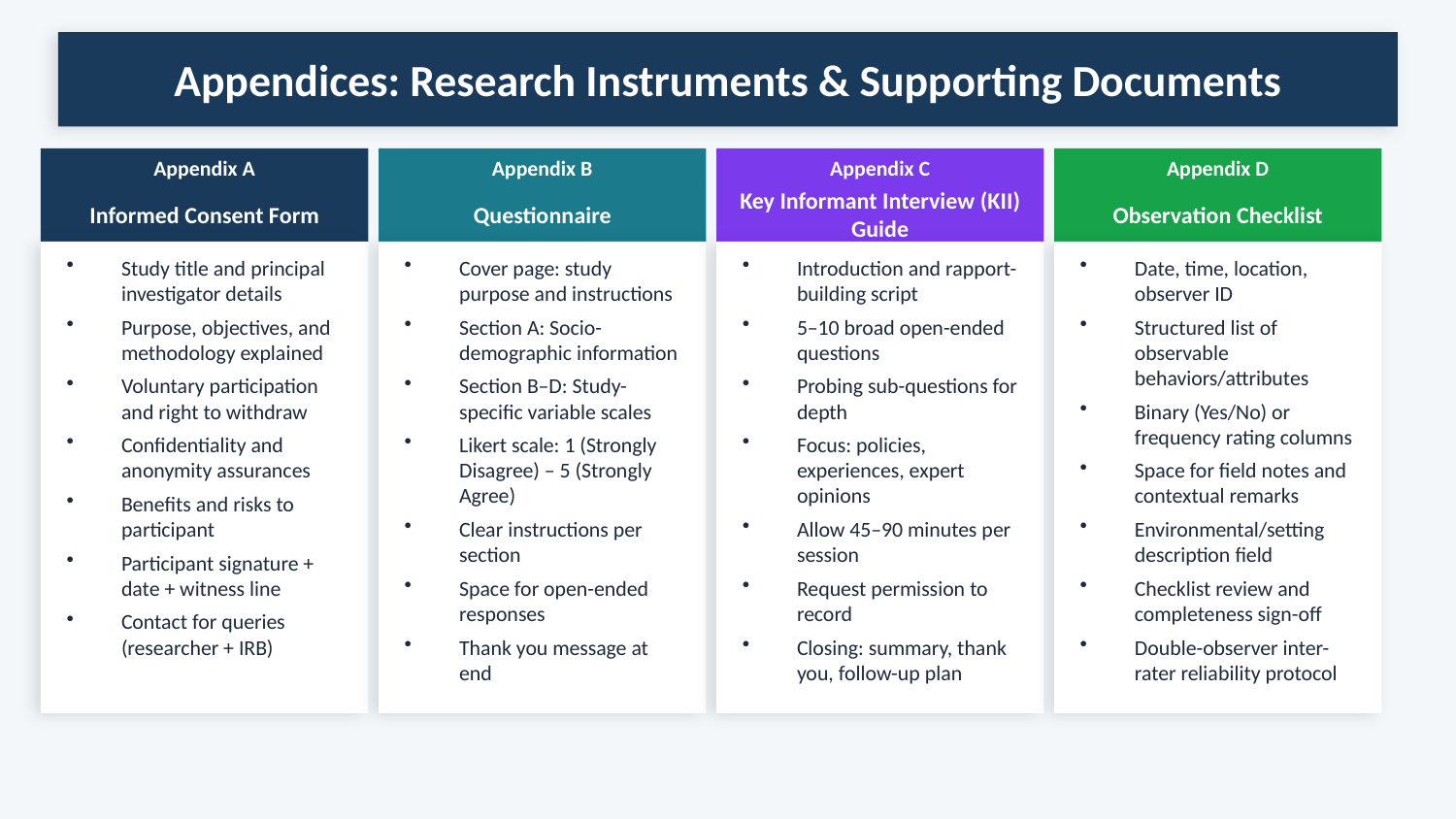

Appendices: Research Instruments & Supporting Documents

Appendix A

Appendix B

Appendix C

Appendix D

Informed Consent Form

Questionnaire

Key Informant Interview (KII) Guide

Observation Checklist

Study title and principal investigator details
Purpose, objectives, and methodology explained
Voluntary participation and right to withdraw
Confidentiality and anonymity assurances
Benefits and risks to participant
Participant signature + date + witness line
Contact for queries (researcher + IRB)
Cover page: study purpose and instructions
Section A: Socio-demographic information
Section B–D: Study-specific variable scales
Likert scale: 1 (Strongly Disagree) – 5 (Strongly Agree)
Clear instructions per section
Space for open-ended responses
Thank you message at end
Introduction and rapport-building script
5–10 broad open-ended questions
Probing sub-questions for depth
Focus: policies, experiences, expert opinions
Allow 45–90 minutes per session
Request permission to record
Closing: summary, thank you, follow-up plan
Date, time, location, observer ID
Structured list of observable behaviors/attributes
Binary (Yes/No) or frequency rating columns
Space for field notes and contextual remarks
Environmental/setting description field
Checklist review and completeness sign-off
Double-observer inter-rater reliability protocol